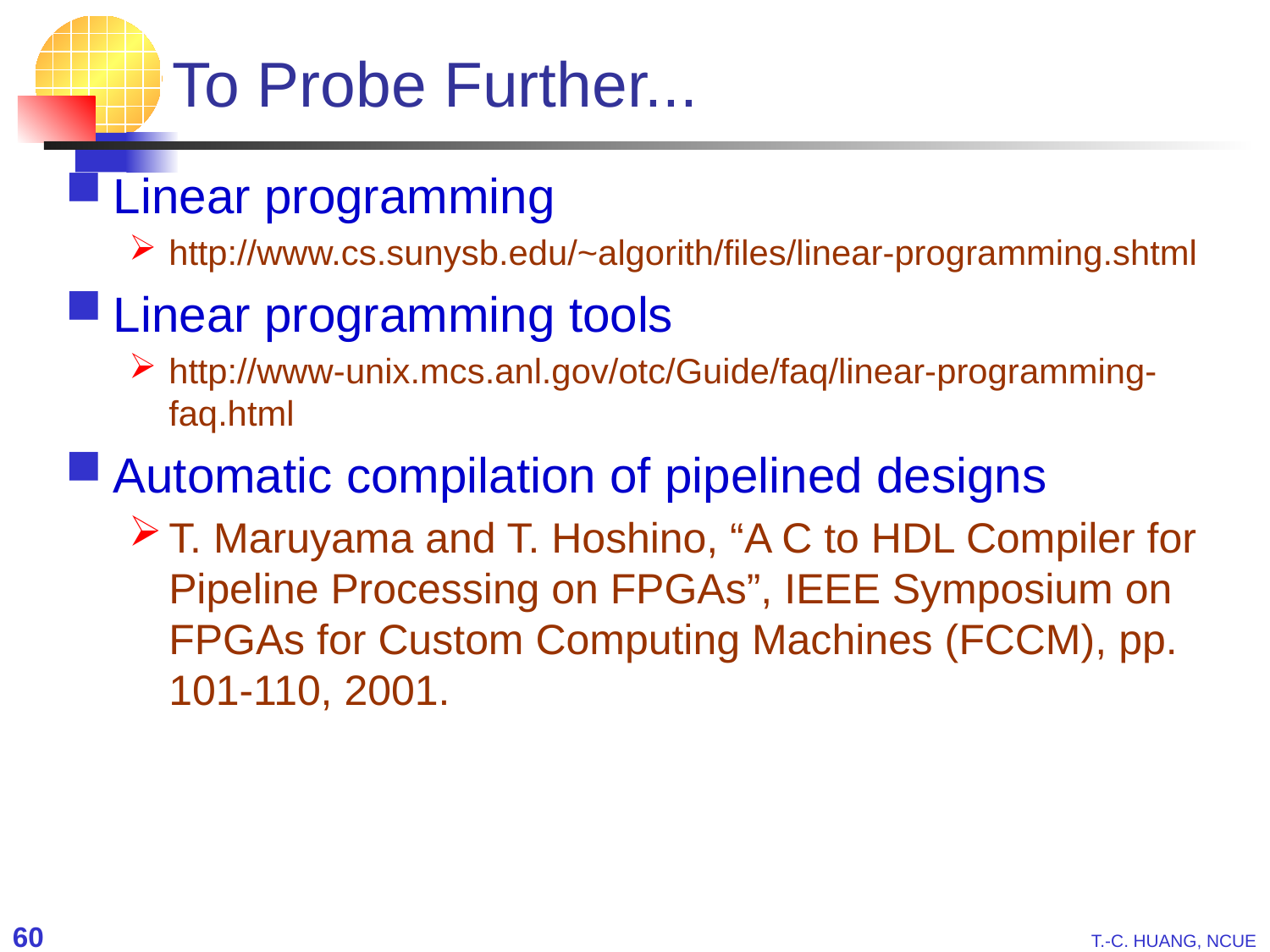

# To Probe Further...
Linear programming
http://www.cs.sunysb.edu/~algorith/files/linear-programming.shtml
Linear programming tools
http://www-unix.mcs.anl.gov/otc/Guide/faq/linear-programming-faq.html
Automatic compilation of pipelined designs
T. Maruyama and T. Hoshino, “A C to HDL Compiler for Pipeline Processing on FPGAs”, IEEE Symposium on FPGAs for Custom Computing Machines (FCCM), pp. 101-110, 2001.